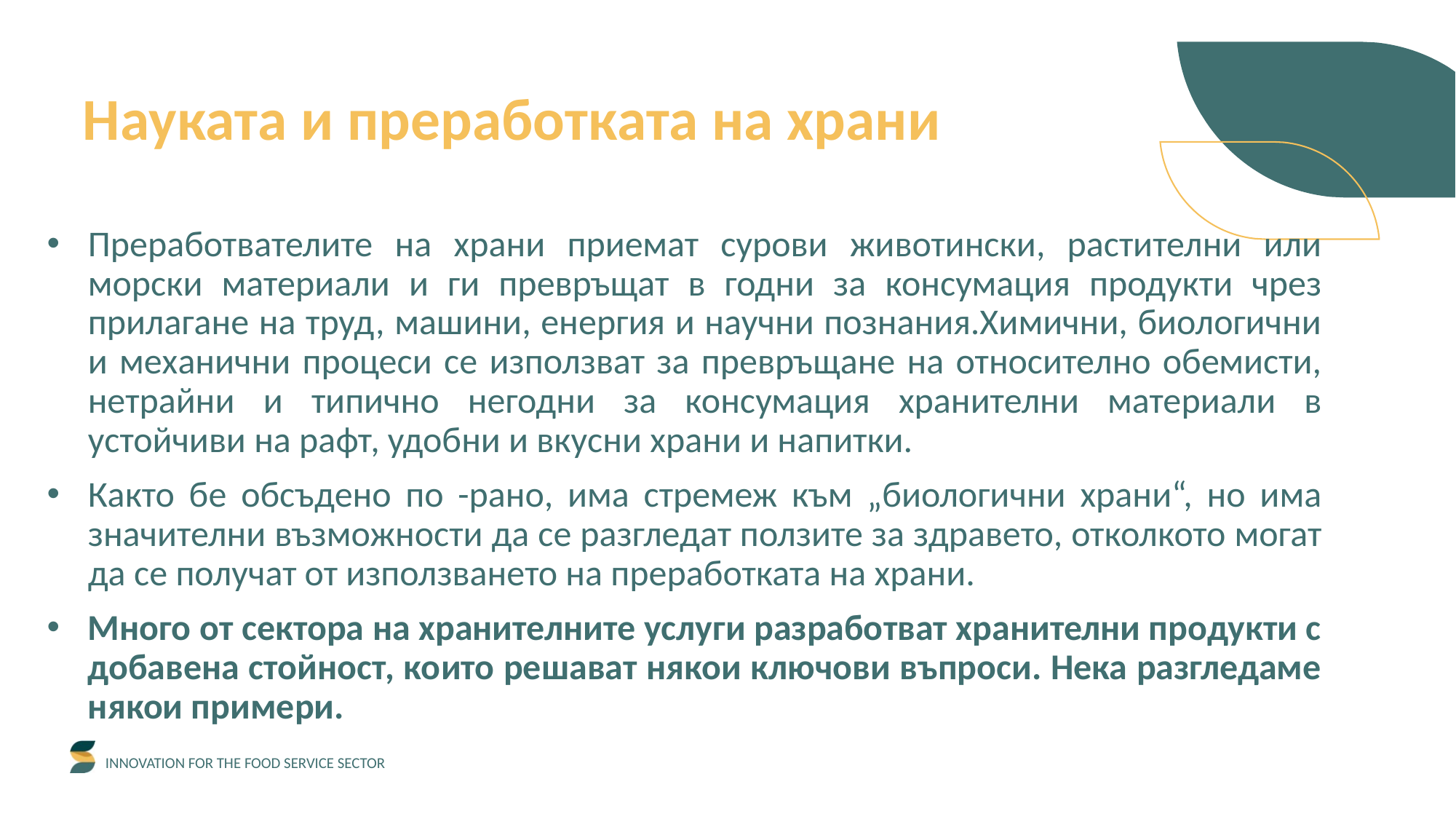

Науката и преработката на храни

Преработвателите на храни приемат сурови животински, растителни или морски материали и ги превръщат в годни за консумация продукти чрез прилагане на труд, машини, енергия и научни познания.Химични, биологични и механични процеси се използват за превръщане на относително обемисти, нетрайни и типично негодни за консумация хранителни материали в устойчиви на рафт, удобни и вкусни храни и напитки.
Както бе обсъдено по -рано, има стремеж към „биологични храни“, но има значителни възможности да се разгледат ползите за здравето, отколкото могат да се получат от използването на преработката на храни.
Много от сектора на хранителните услуги разработват хранителни продукти с добавена стойност, които решават някои ключови въпроси. Нека разгледаме някои примери.